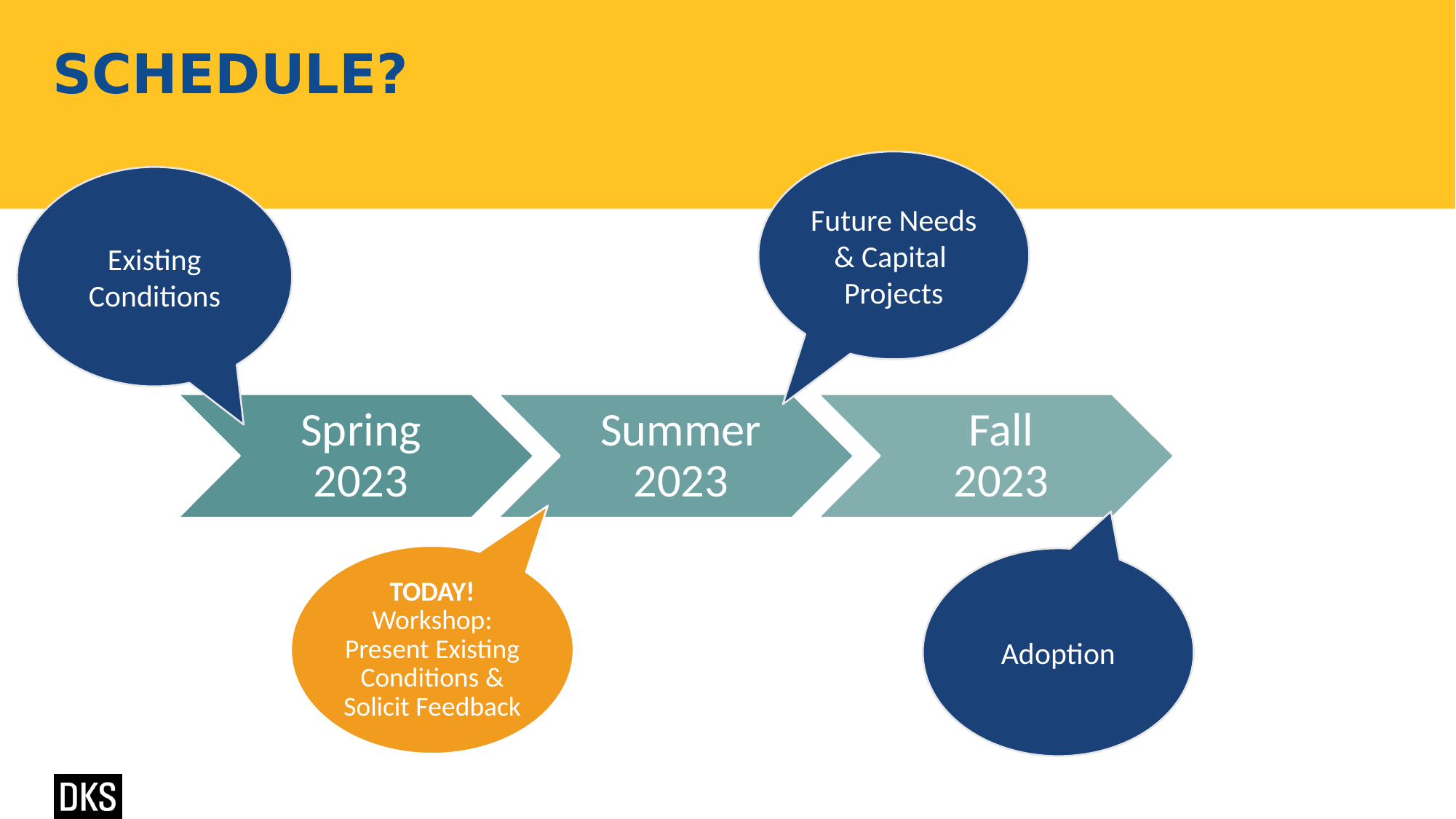

SCHEDULE?
Future Needs & Capital
Projects
Existing Conditions

Spring
2023

Summer
2023

Fall
2023
TODAY!
Workshop: Present Existing Conditions & Solicit Feedback
Adoption

21